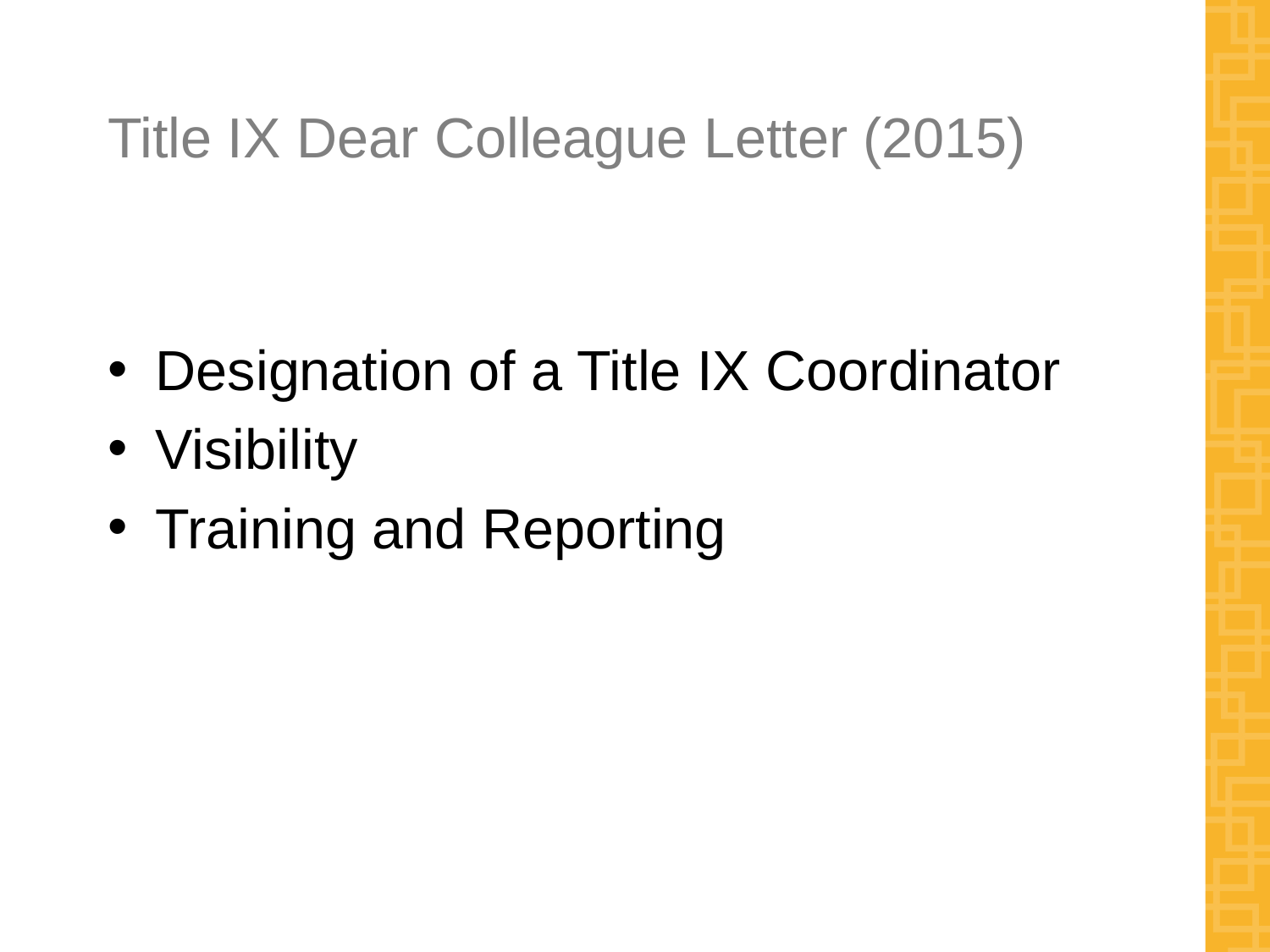

# Title IX Dear Colleague Letter (2015)

Designation of a Title IX Coordinator
Visibility
Training and Reporting